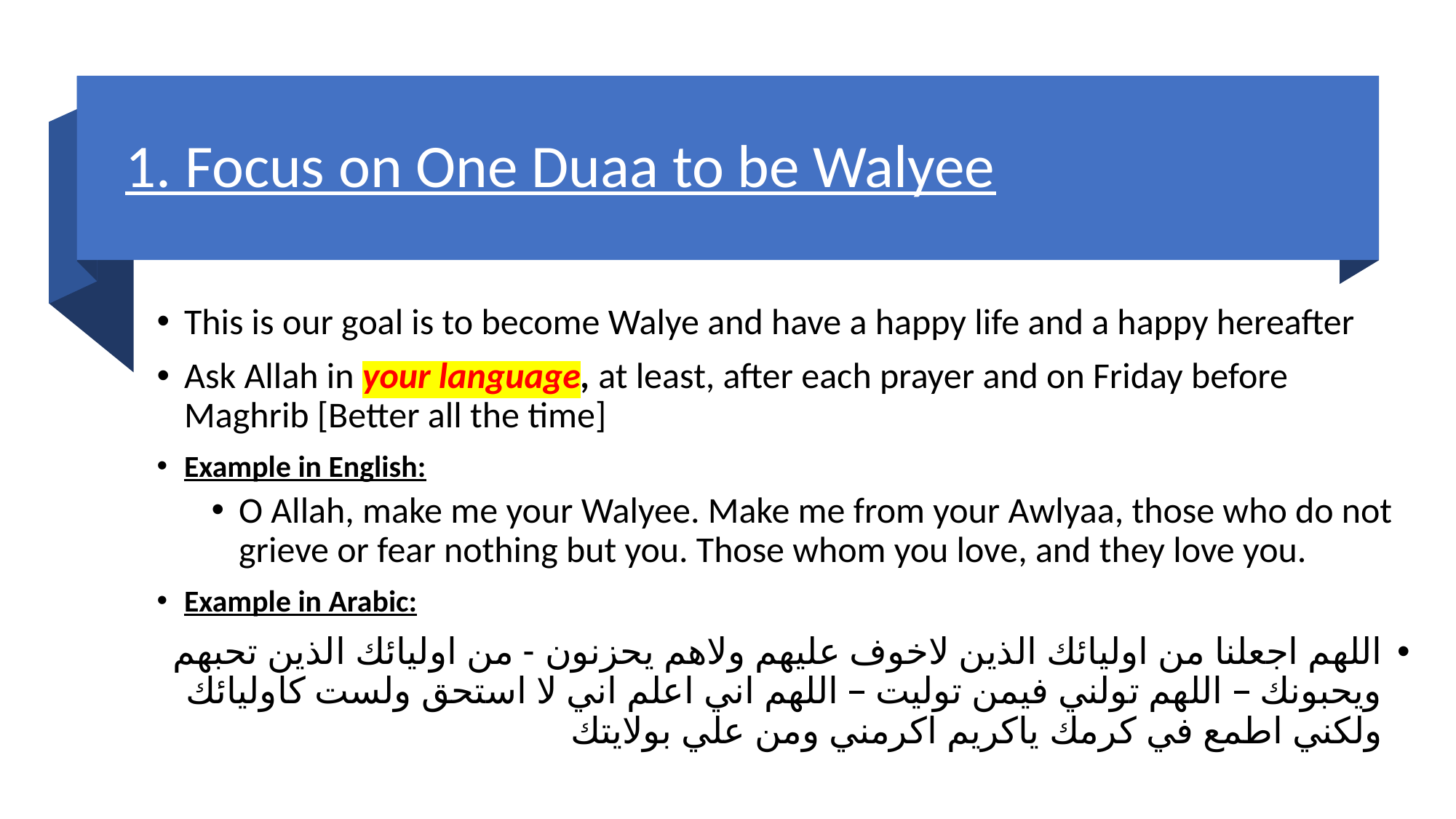

# 1. Focus on One Duaa to be Walyee

This is our goal is to become Walye and have a happy life and a happy hereafter
Ask Allah in your language, at least, after each prayer and on Friday before Maghrib [Better all the time]
Example in English:
O Allah, make me your Walyee. Make me from your Awlyaa, those who do not grieve or fear nothing but you. Those whom you love, and they love you.
Example in Arabic:
اللهم اجعلنا من اوليائك الذين لاخوف عليهم ولاهم يحزنون - من اوليائك الذين تحبهم ويحبونك – اللهم تولني فيمن توليت – اللهم اني اعلم اني لا استحق ولست كاوليائك ولكني اطمع في كرمك ياكريم اكرمني ومن علي بولايتك